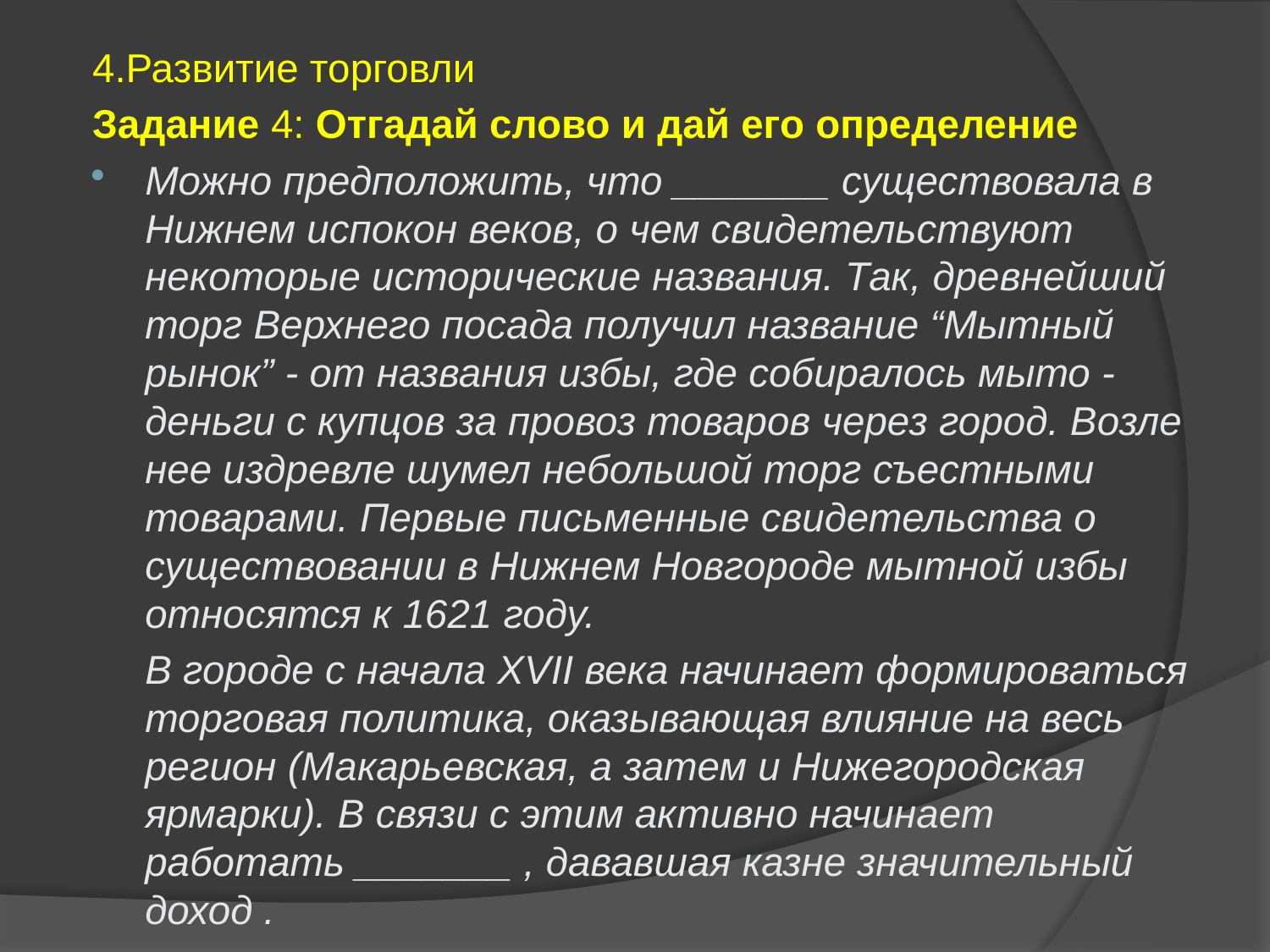

4.Развитие торговли
Задание 4: Отгадай слово и дай его определение
Можно предположить, что _______ существовала в Нижнем испокон веков, о чем свидетельствуют некоторые исторические названия. Так, древнейший торг Верхнего посада получил название “Мытный рынок” - от названия избы, где собиралось мыто - деньги с купцов за провоз товаров через город. Возле нее издревле шумел небольшой торг съестными товарами. Первые письменные свидетельства о существовании в Нижнем Новгороде мытной избы относятся к 1621 году.
		В городе с начала XVII века начинает формироваться торговая политика, оказывающая влияние на весь регион (Макарьевская, а затем и Нижегородская ярмарки). В связи с этим активно начинает работать _______ , дававшая казне значительный доход .